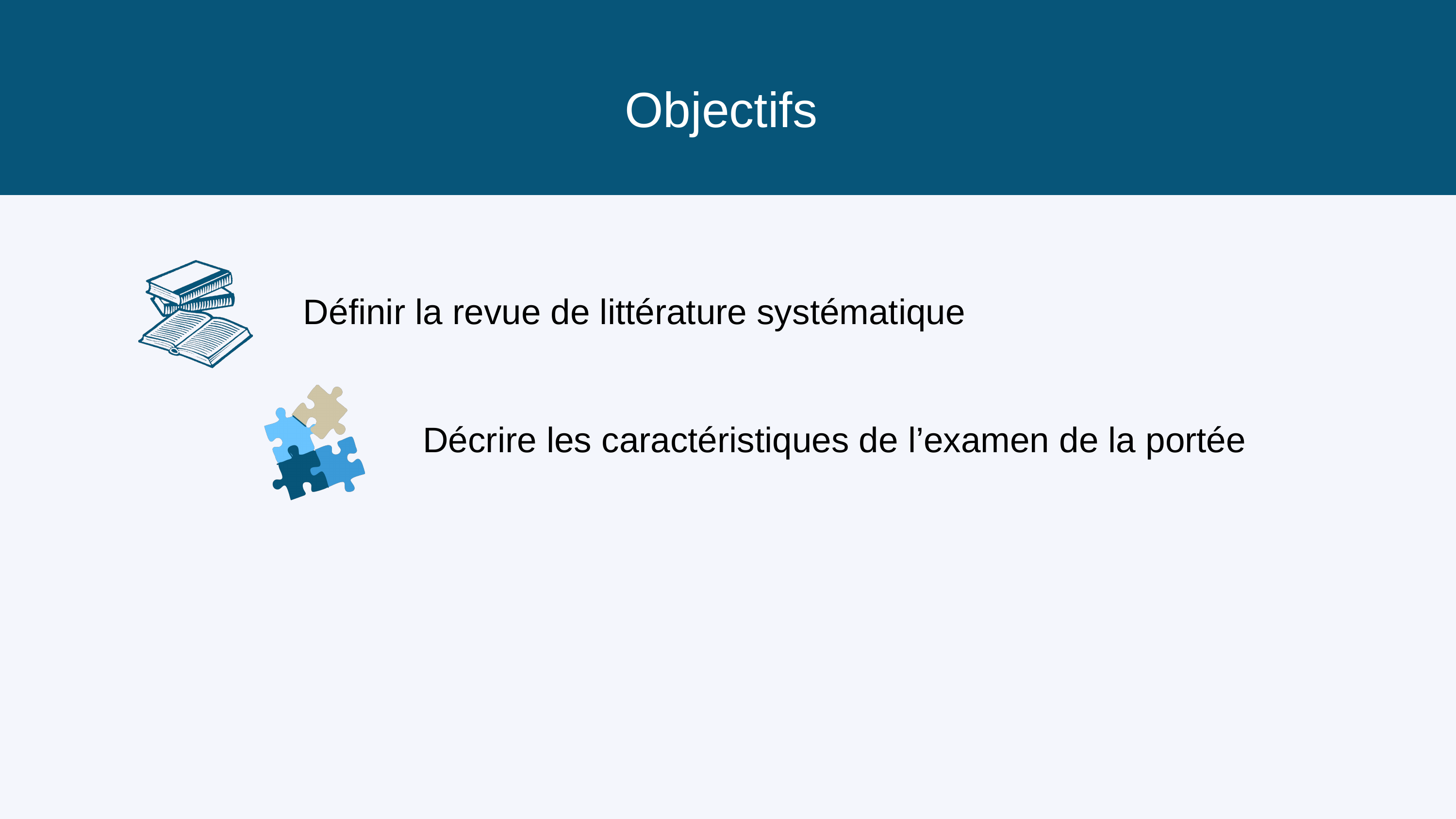

Objectifs

Définir la revue de littérature systématique

Décrire les caractéristiques de l’examen de la portée